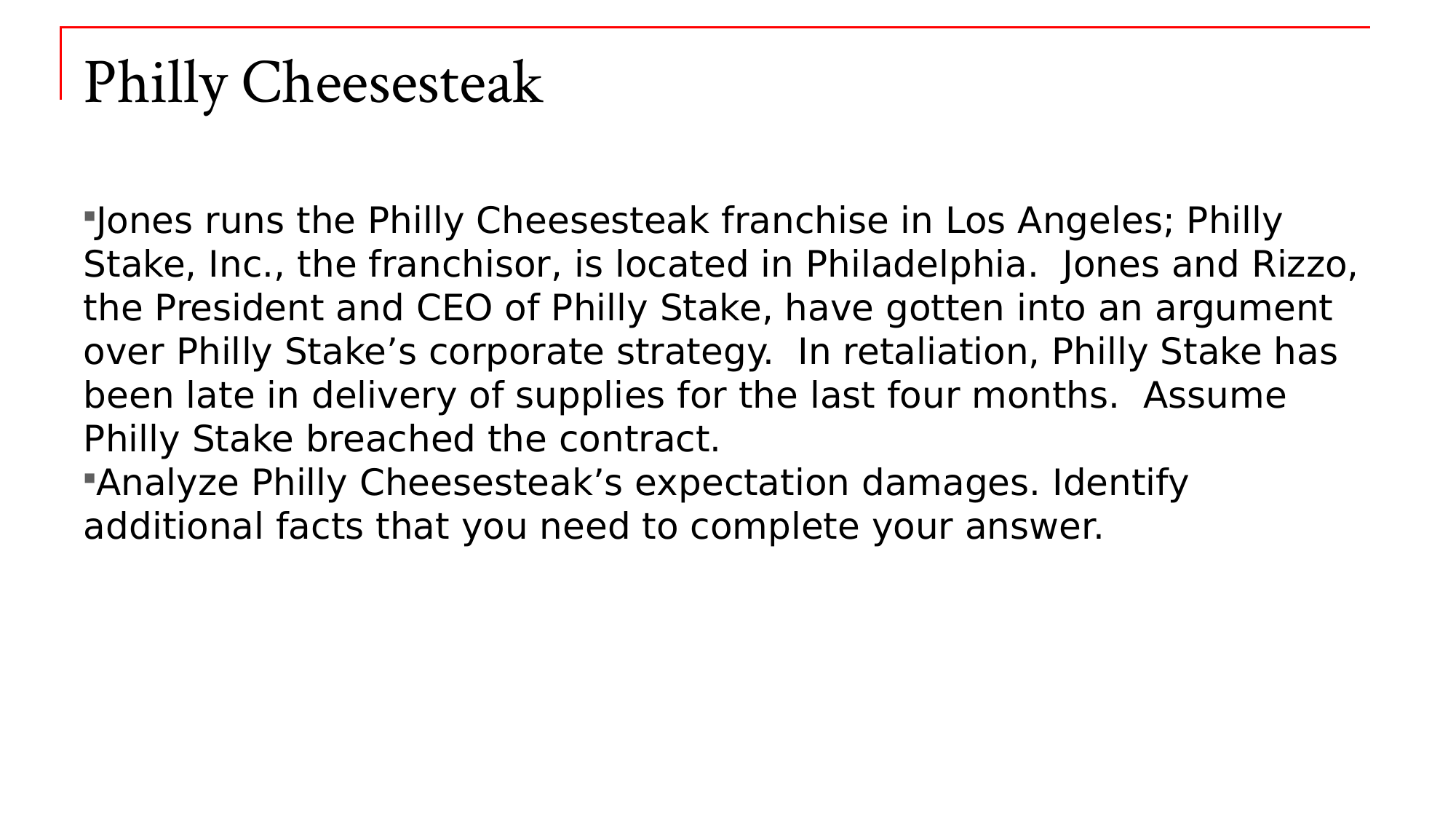

# Philly Cheesesteak
Jones runs the Philly Cheesesteak franchise in Los Angeles; Philly Stake, Inc., the franchisor, is located in Philadelphia.  Jones and Rizzo, the President and CEO of Philly Stake, have gotten into an argument over Philly Stake’s corporate strategy.  In retaliation, Philly Stake has been late in delivery of supplies for the last four months.  Assume Philly Stake breached the contract.
Analyze Philly Cheesesteak’s expectation damages. Identify additional facts that you need to complete your answer.